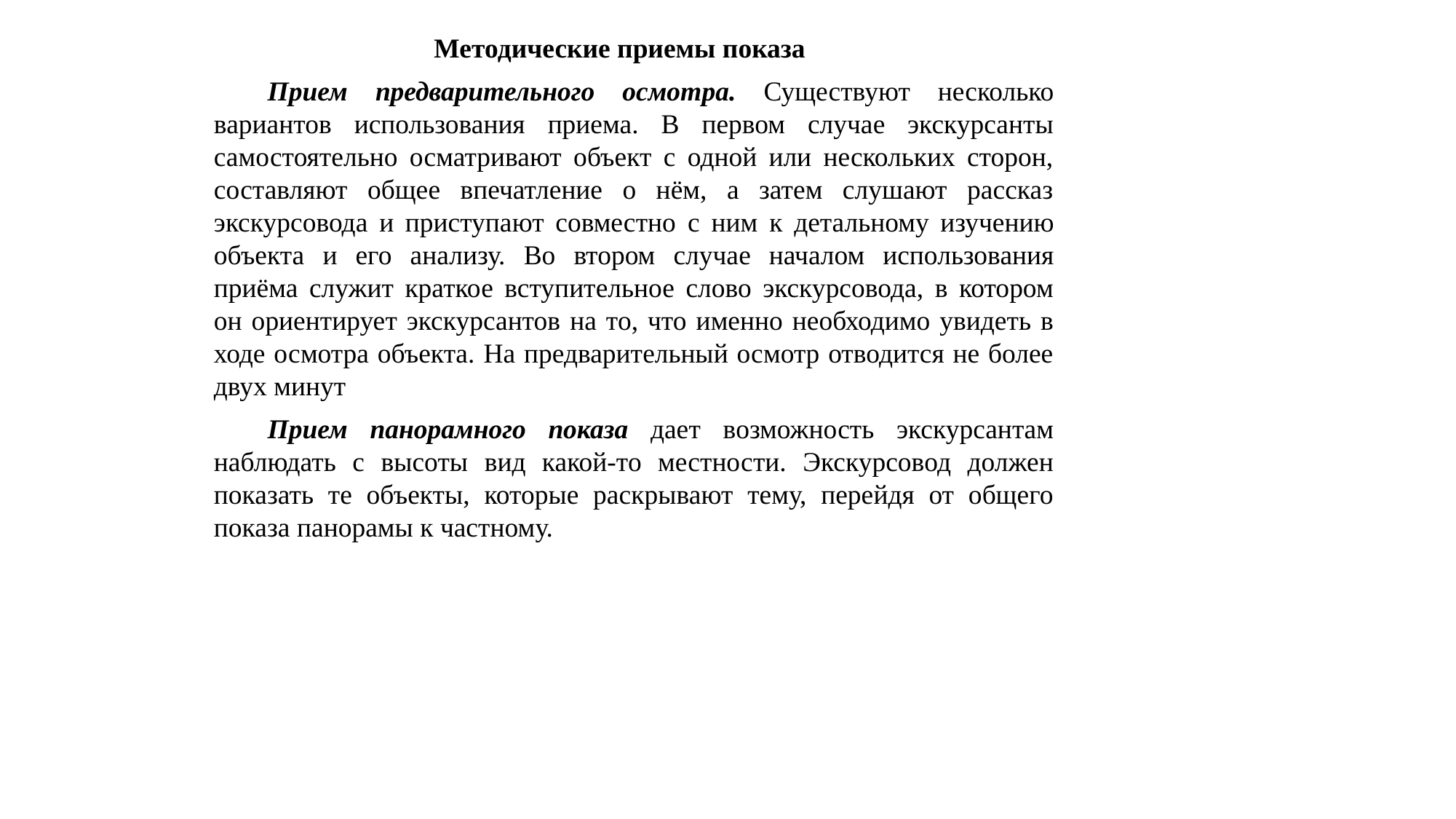

Методические приемы показа
Прием предварительного осмотра. Существуют несколько вариантов использования приема. В первом случае экскурсанты самостоятельно осматривают объект с одной или нескольких сторон, составляют общее впечатление о нём, а затем слушают рассказ экскурсовода и приступают совместно с ним к детальному изучению объекта и его анализу. Во втором случае началом использования приёма служит краткое вступительное слово экскурсовода, в котором он ориентирует экскурсантов на то, что именно необходимо увидеть в ходе осмотра объекта. На предварительный осмотр отводится не более двух минут
Прием панорамного показа дает возможность экскурсантам наблюдать с высоты вид какой-то местности. Экскурсовод должен показать те объекты, которые раскрывают тему, перейдя от общего показа панорамы к частному.